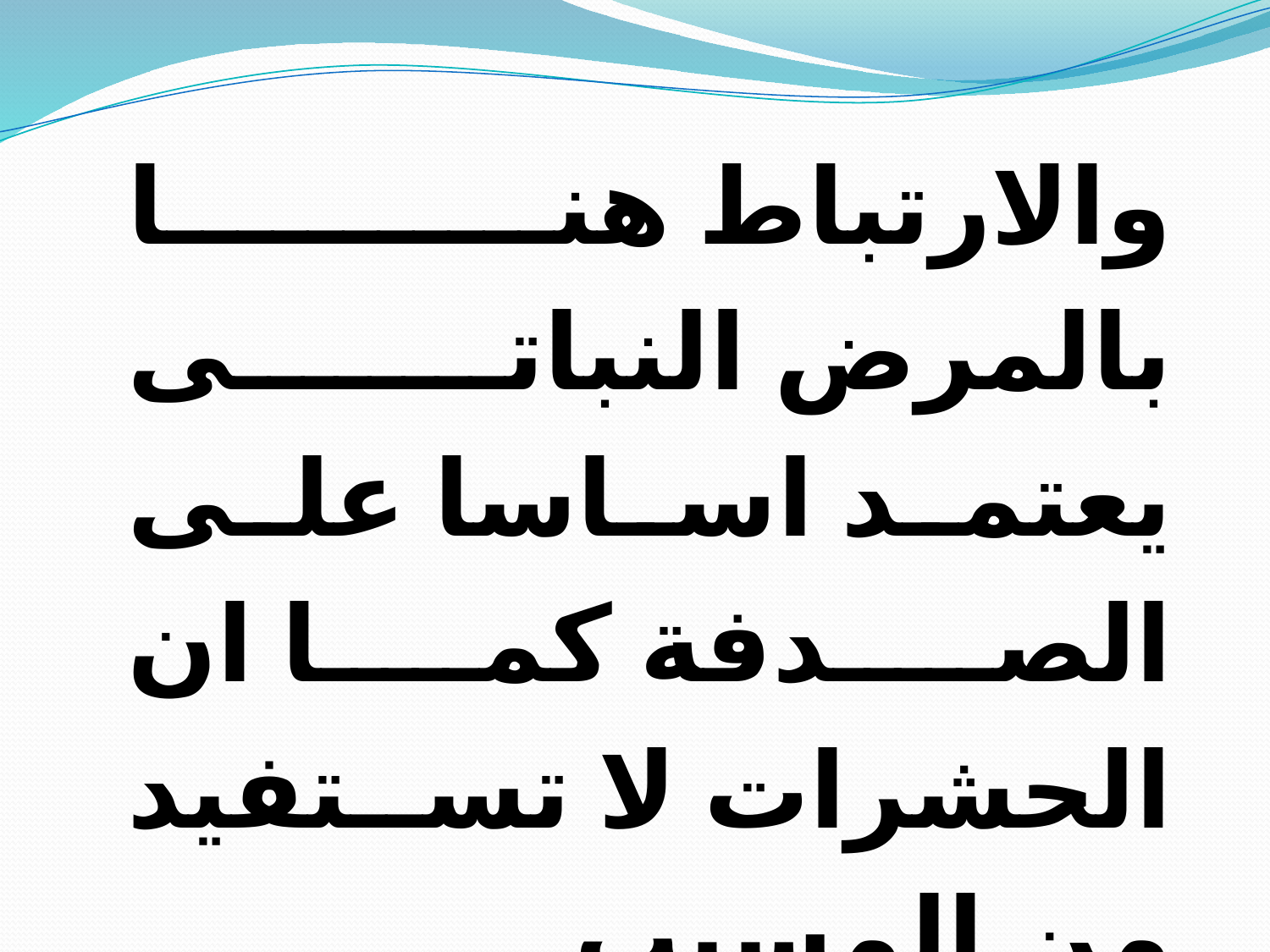

والارتباط هنا بالمرض النباتى يعتمد اساسا على الصدفة كما ان الحشرات لا تستفيد من المسبب.